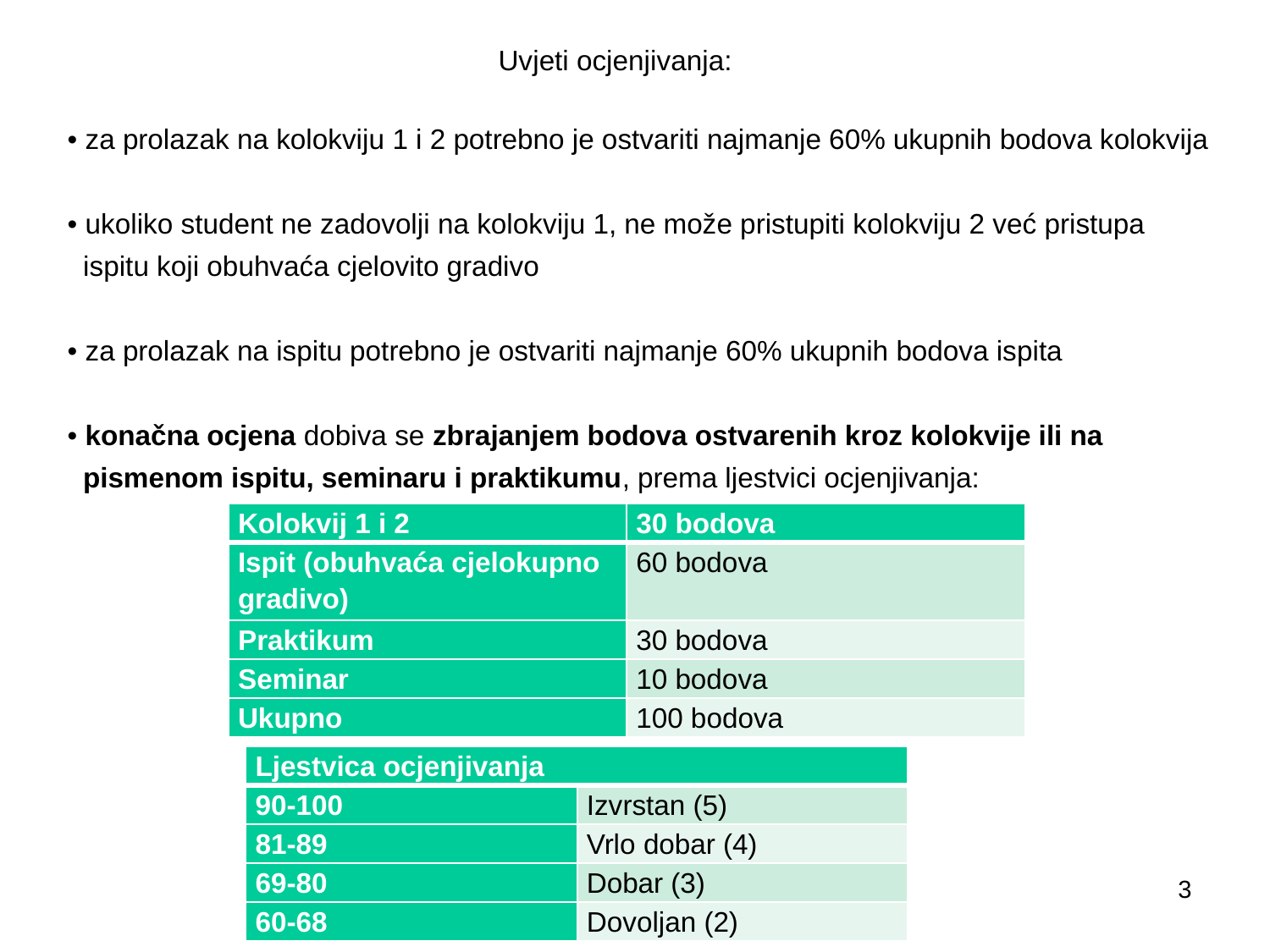

Uvjeti ocjenjivanja:
• za prolazak na kolokviju 1 i 2 potrebno je ostvariti najmanje 60% ukupnih bodova kolokvija

• ukoliko student ne zadovolji na kolokviju 1, ne može pristupiti kolokviju 2 već pristupa
  ispitu koji obuhvaća cjelovito gradivo

• za prolazak na ispitu potrebno je ostvariti najmanje 60% ukupnih bodova ispita

• konačna ocjena dobiva se zbrajanjem bodova ostvarenih kroz kolokvije ili na
  pismenom ispitu, seminaru i praktikumu, prema ljestvici ocjenjivanja:
| Kolokvij 1 i 2 | 30 bodova |
| --- | --- |
| Ispit (obuhvaća cjelokupno gradivo) | 60 bodova |
| Praktikum | 30 bodova |
| Seminar | 10 bodova |
| Ukupno | 100 bodova |

| Ljestvica ocjenjivanja |  |
| --- | --- |
| 90-100 | Izvrstan (5) |
| 81-89 | Vrlo dobar (4) |
| 69-80 | Dobar (3) |
| 60-68 | Dovoljan (2) |
3